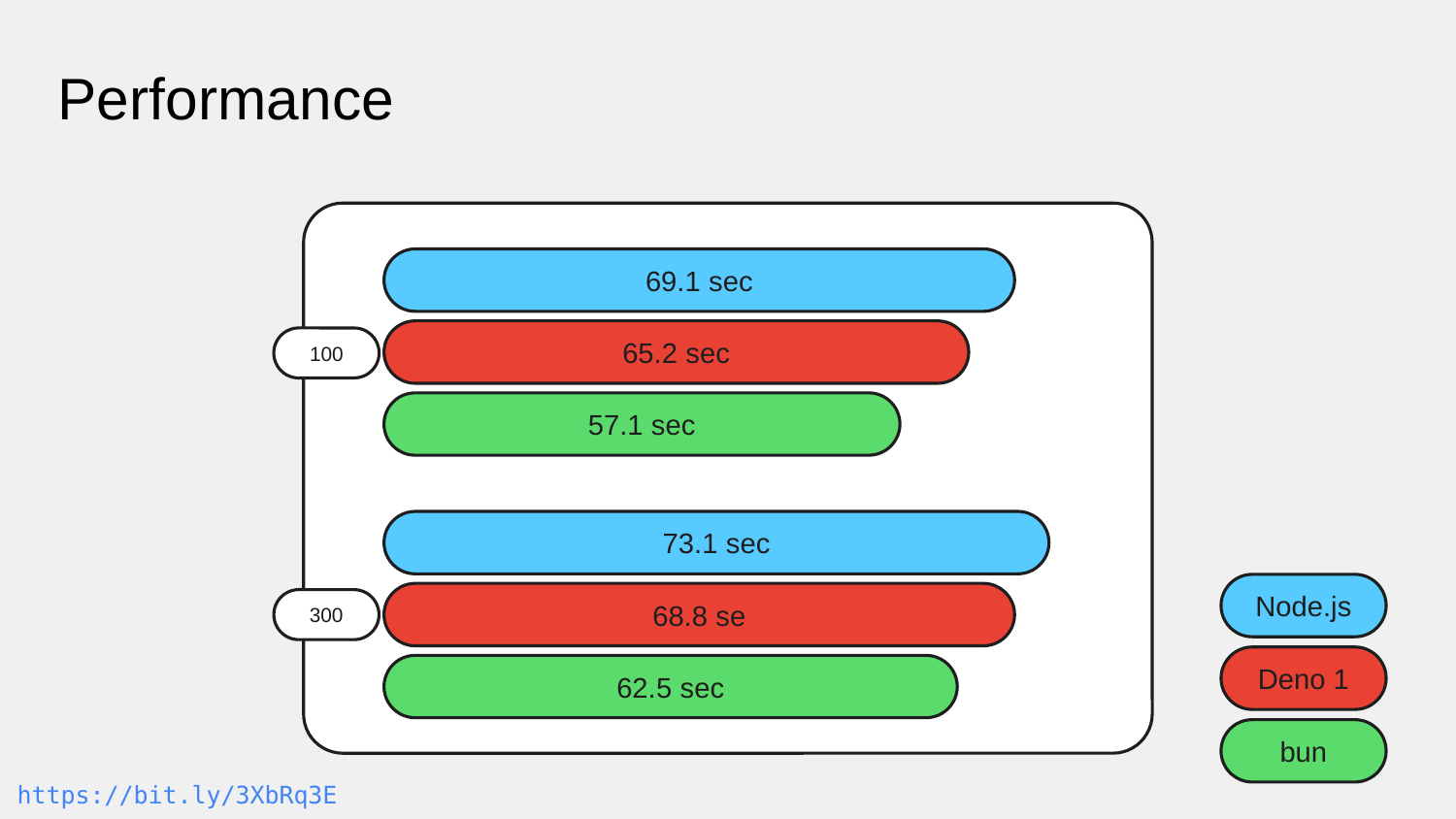

Performance

69.1 sec
65.2 sec
100
57.1 sec
73.1 sec
Node.js
68.8 se
300
Deno 1
62.5 sec
bun
https://bit.ly/3XbRq3E